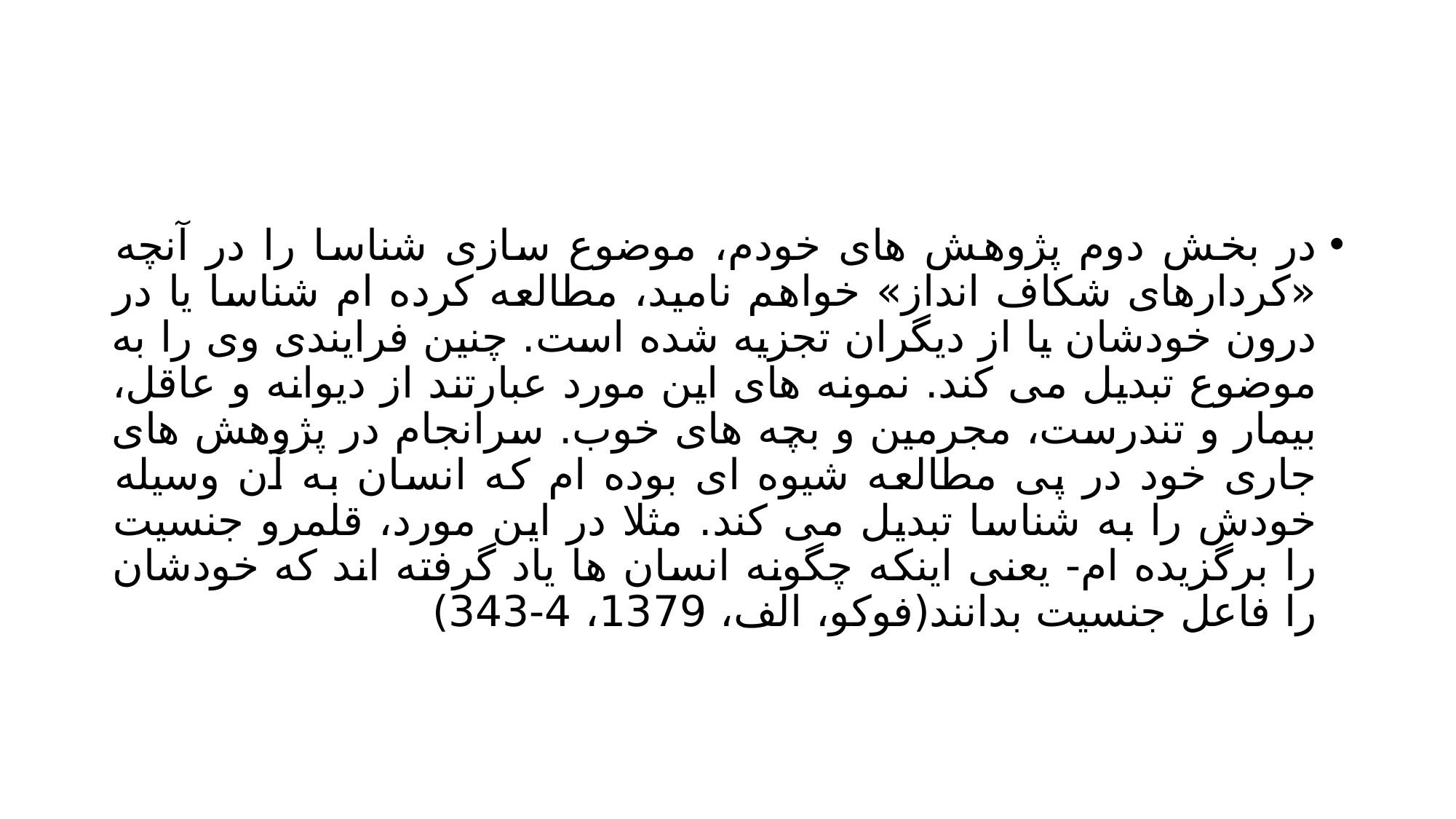

#
در بخش دوم پژوهش های خودم، موضوع سازی شناسا را در آنچه «کردارهای شکاف انداز» خواهم نامید، مطالعه کرده ام شناسا یا در درون خودشان یا از دیگران تجزیه شده است. چنین فرایندی وی را به موضوع تبدیل می کند. نمونه های این مورد عبارتند از دیوانه و عاقل، بیمار و تندرست، مجرمین و بچه های خوب. سرانجام در پژوهش های جاری خود در پی مطالعه شیوه ای بوده ام که انسان به آن وسیله خودش را به شناسا تبدیل می کند. مثلا در این مورد، قلمرو جنسیت را برگزیده ام- یعنی اینکه چگونه انسان ها یاد گرفته اند که خودشان را فاعل جنسیت بدانند(فوکو، الف، 1379، 4-343)